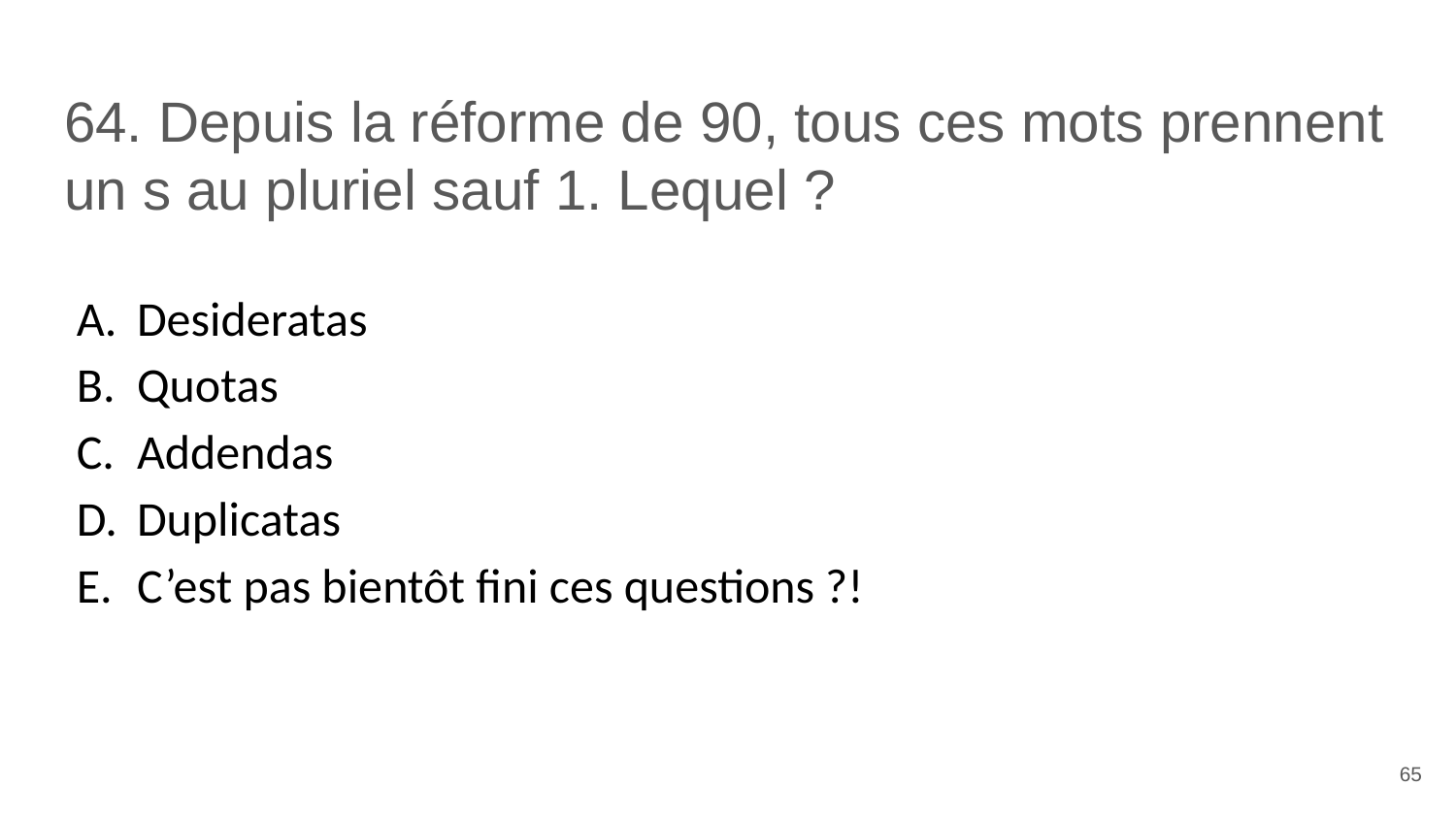

# 64. Depuis la réforme de 90, tous ces mots prennent un s au pluriel sauf 1. Lequel ?
Desideratas
Quotas
Addendas
Duplicatas
C’est pas bientôt fini ces questions ?!
65